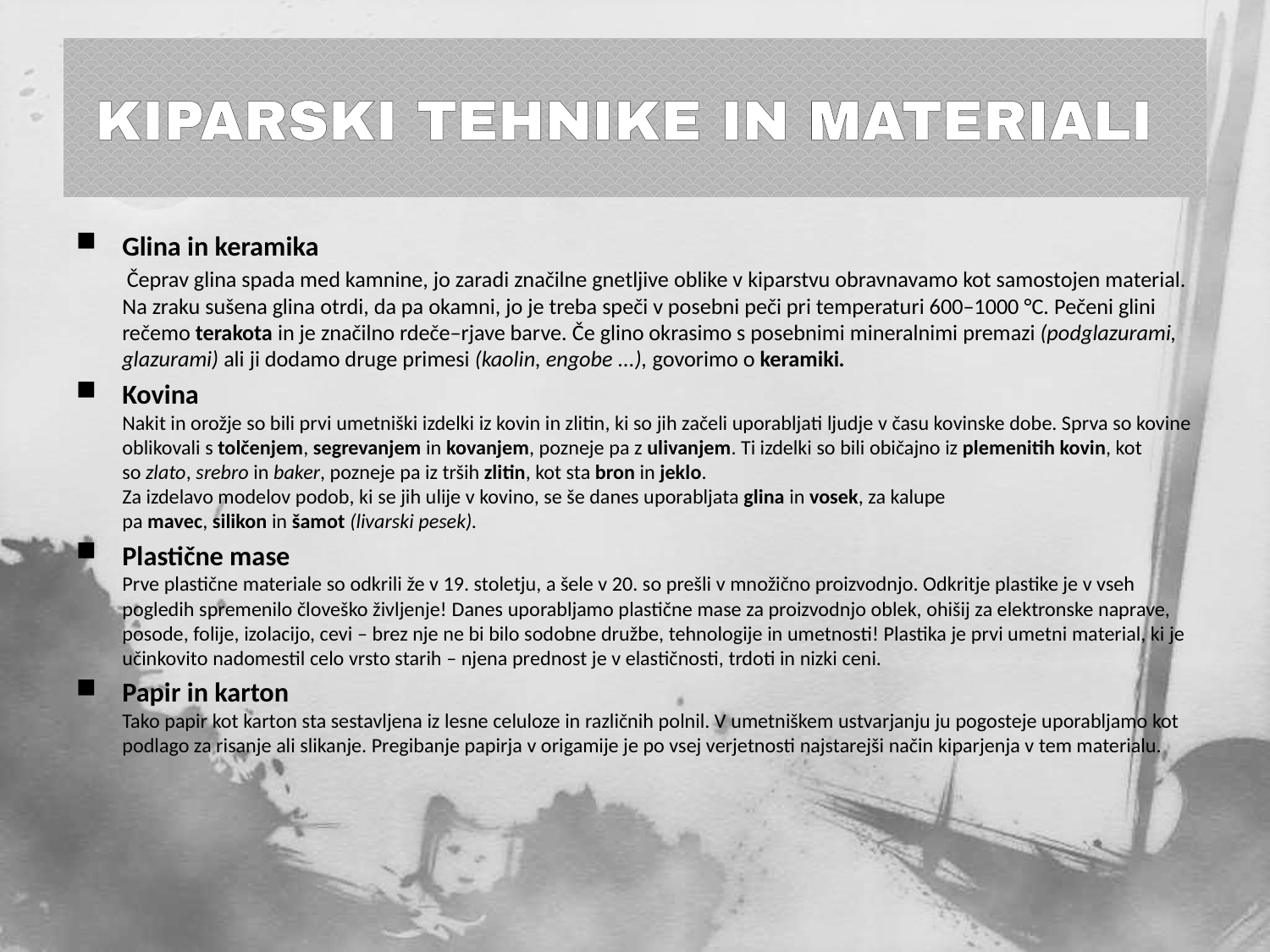

# KIPARSKI TEHNIKE IN MATERIALI
Glina in keramika
          Čeprav glina spada med kamnine, jo zaradi značilne gnetljive oblike v kiparstvu obravnavamo kot samostojen material. Na zraku sušena glina otrdi, da pa okamni, jo je treba speči v posebni peči pri temperaturi 600–1000 °C. Pečeni glini rečemo terakota in je značilno rdeče–rjave barve. Če glino okrasimo s posebnimi mineralnimi premazi (podglazurami, glazurami) ali ji dodamo druge primesi (kaolin, engobe ...), govorimo o keramiki.
Kovina
Nakit in orožje so bili prvi umetniški izdelki iz kovin in zlitin, ki so jih začeli uporabljati ljudje v času kovinske dobe. Sprva so kovine oblikovali s tolčenjem, segrevanjem in kovanjem, pozneje pa z ulivanjem. Ti izdelki so bili običajno iz plemenitih kovin, kot so zlato, srebro in baker, pozneje pa iz trših zlitin, kot sta bron in jeklo.
Za izdelavo modelov podob, ki se jih ulije v kovino, se še danes uporabljata glina in vosek, za kalupe pa mavec, silikon in šamot (livarski pesek).
Plastične mase
Prve plastične materiale so odkrili že v 19. stoletju, a šele v 20. so prešli v množično proizvodnjo. Odkritje plastike je v vseh pogledih spremenilo človeško življenje! Danes uporabljamo plastične mase za proizvodnjo oblek, ohišij za elektronske naprave, posode, folije, izolacijo, cevi – brez nje ne bi bilo sodobne družbe, tehnologije in umetnosti! Plastika je prvi umetni material, ki je učinkovito nadomestil celo vrsto starih – njena prednost je v elastičnosti, trdoti in nizki ceni.
Papir in karton
Tako papir kot karton sta sestavljena iz lesne celuloze in različnih polnil. V umetniškem ustvarjanju ju pogosteje uporabljamo kot podlago za risanje ali slikanje. Pregibanje papirja v origamije je po vsej verjetnosti najstarejši način kiparjenja v tem materialu.